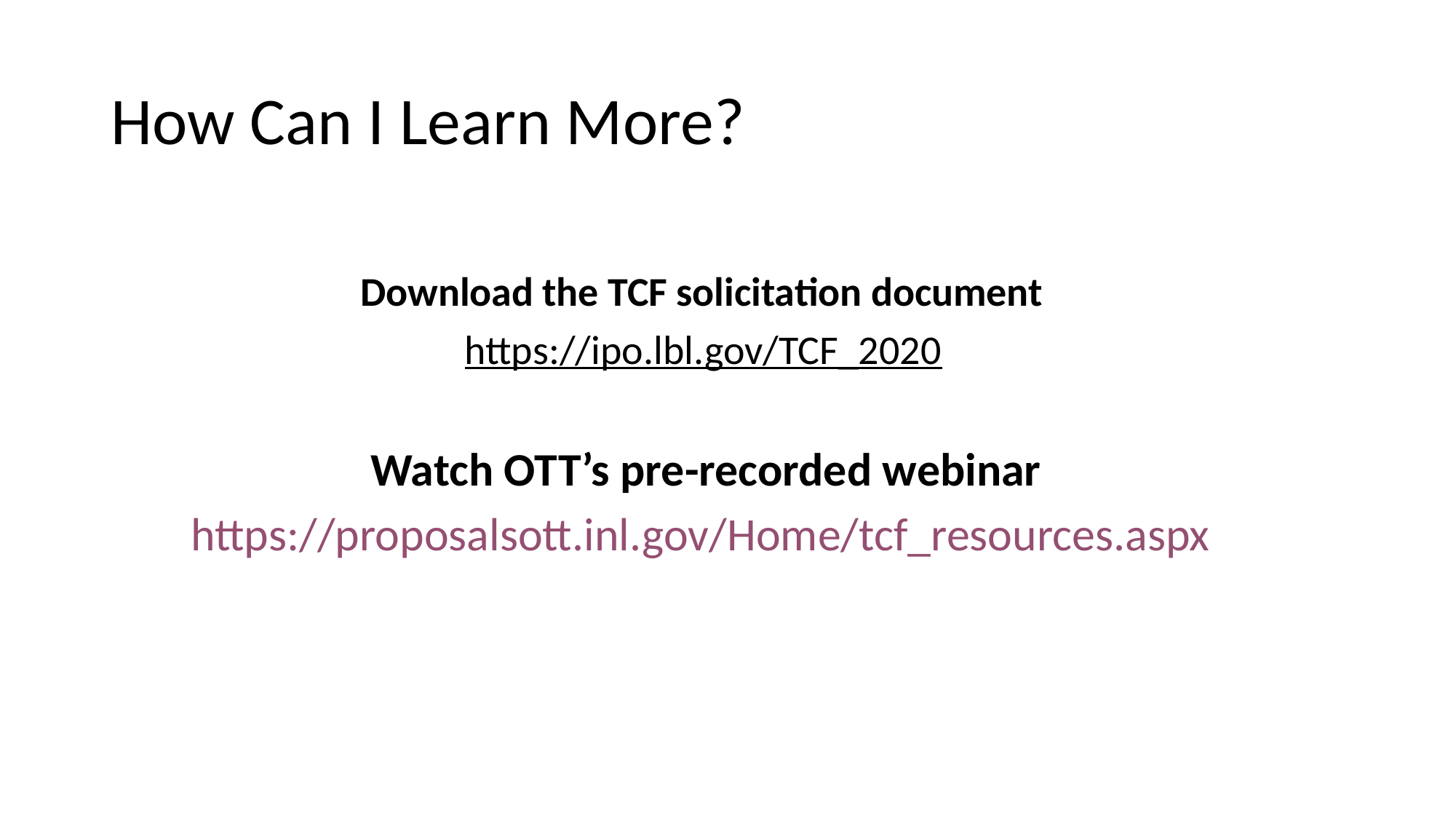

# How Can I Learn More?

Download the TCF solicitation document
https://ipo.lbl.gov/TCF_2020

Watch OTT’s pre-recorded webinar
https://proposalsott.inl.gov/Home/tcf_resources.aspx